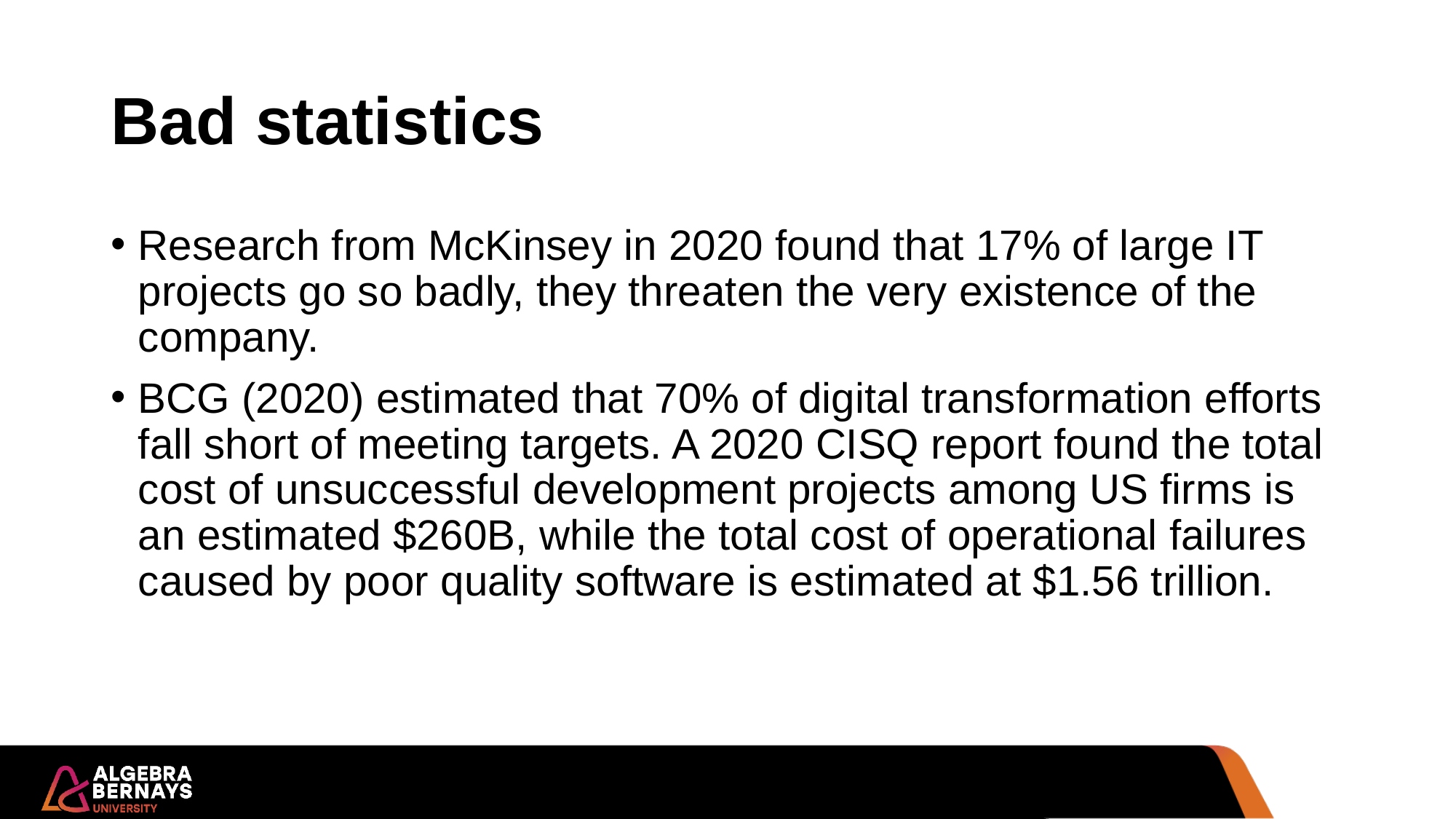

# Bad statistics
Research from McKinsey in 2020 found that 17% of large IT projects go so badly, they threaten the very existence of the company.
BCG (2020) estimated that 70% of digital transformation efforts fall short of meeting targets. A 2020 CISQ report found the total cost of unsuccessful development projects among US firms is an estimated $260B, while the total cost of operational failures caused by poor quality software is estimated at $1.56 trillion.